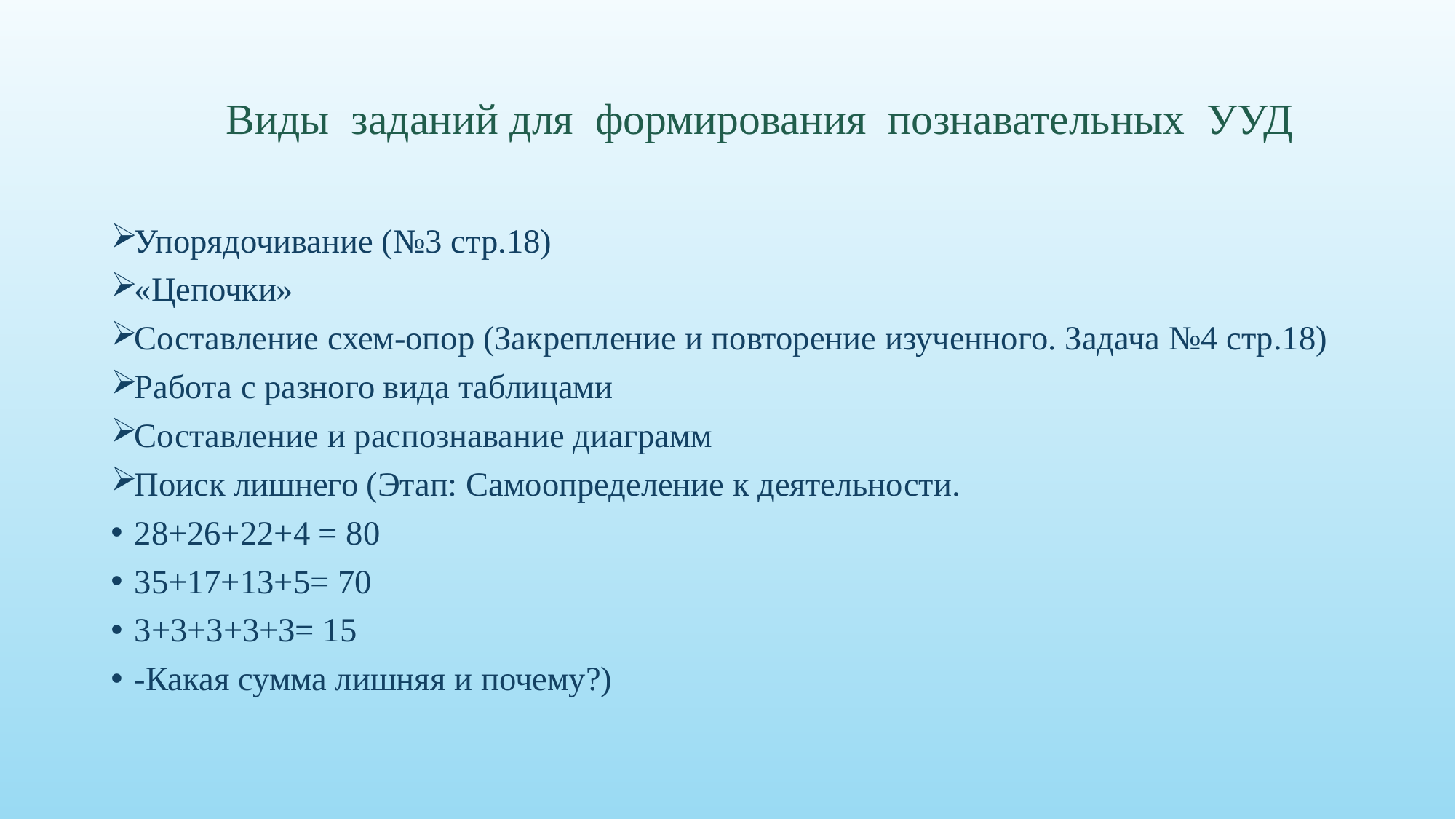

# Виды  заданий для  формирования  познавательных  УУД
Упорядочивание (№3 стр.18)
«Цепочки»
Составление схем-опор (Закрепление и повторение изученного. Задача №4 стр.18)
Работа с разного вида таблицами
Составление и распознавание диаграмм
Поиск лишнего (Этап: Самоопределение к деятельности.
28+26+22+4 = 80
35+17+13+5= 70
3+3+3+3+3= 15
-Какая сумма лишняя и почему?)